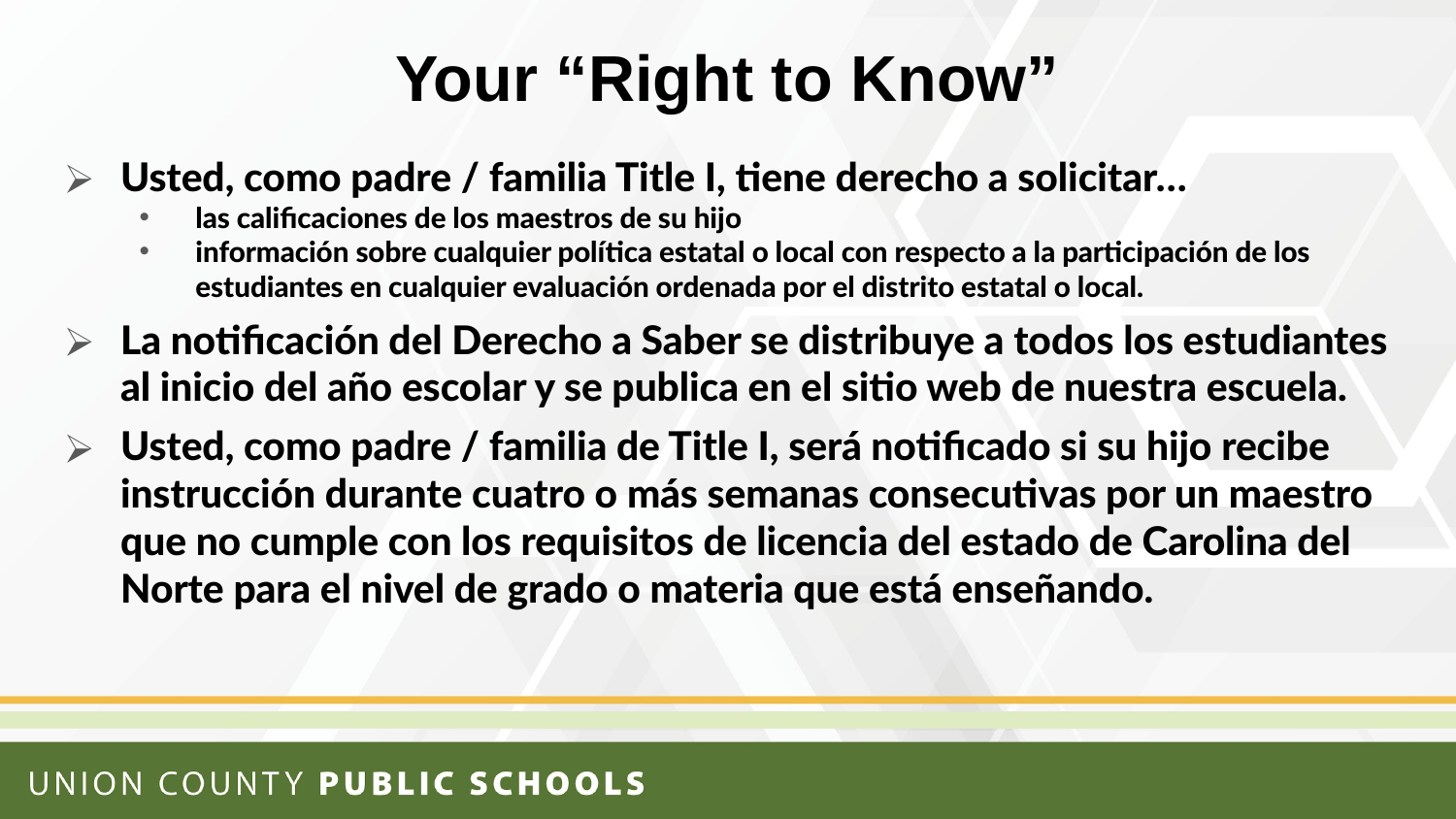

# Your “Right to Know”
Usted, como padre / familia Title I, tiene derecho a solicitar…
las calificaciones de los maestros de su hijo
información sobre cualquier política estatal o local con respecto a la participación de los estudiantes en cualquier evaluación ordenada por el distrito estatal o local.
La notificación del Derecho a Saber se distribuye a todos los estudiantes al inicio del año escolar y se publica en el sitio web de nuestra escuela.
Usted, como padre / familia de Title I, será notificado si su hijo recibe instrucción durante cuatro o más semanas consecutivas por un maestro que no cumple con los requisitos de licencia del estado de Carolina del Norte para el nivel de grado o materia que está enseñando.